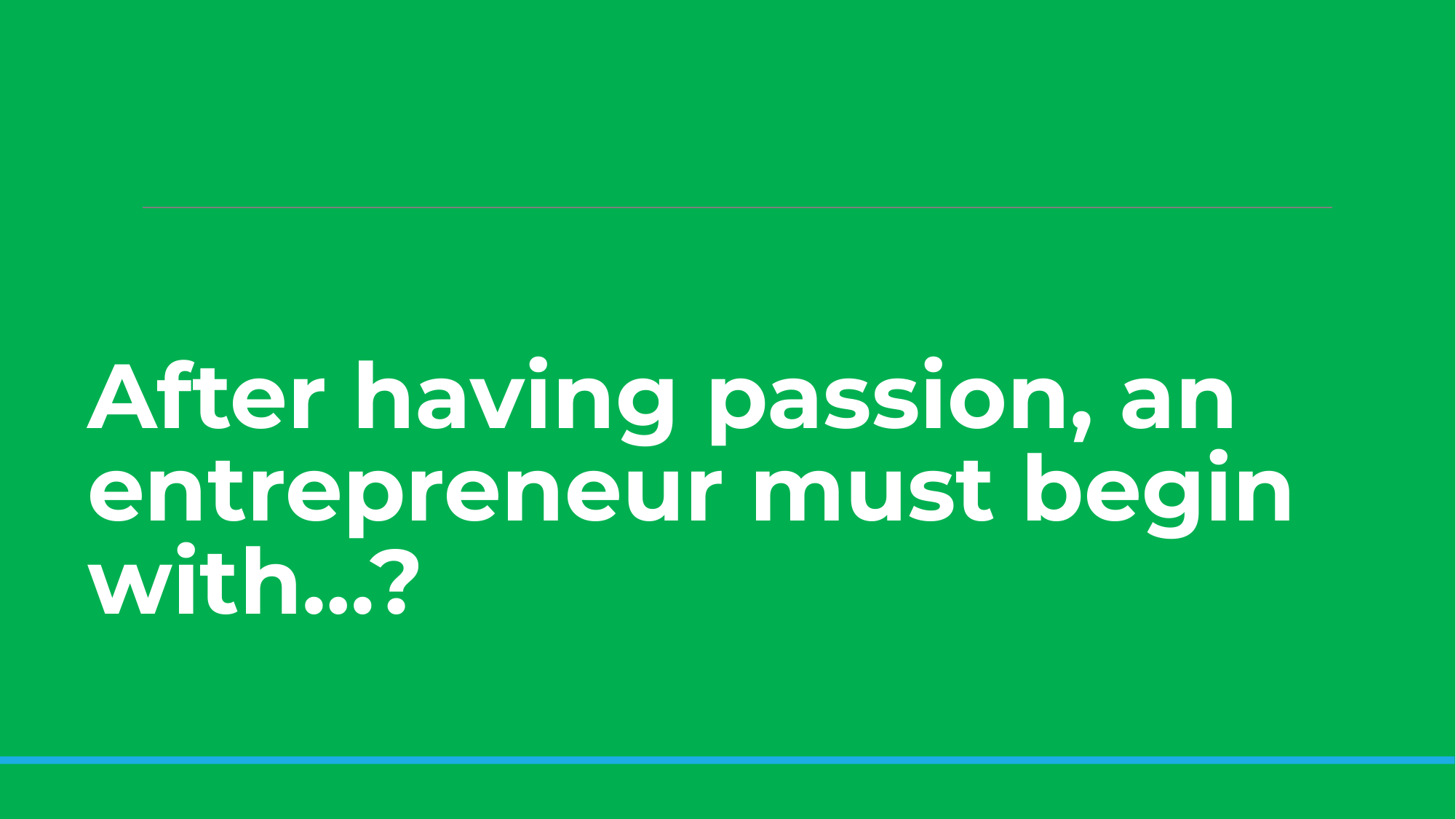

# After having passion, an entrepreneur must begin with…?